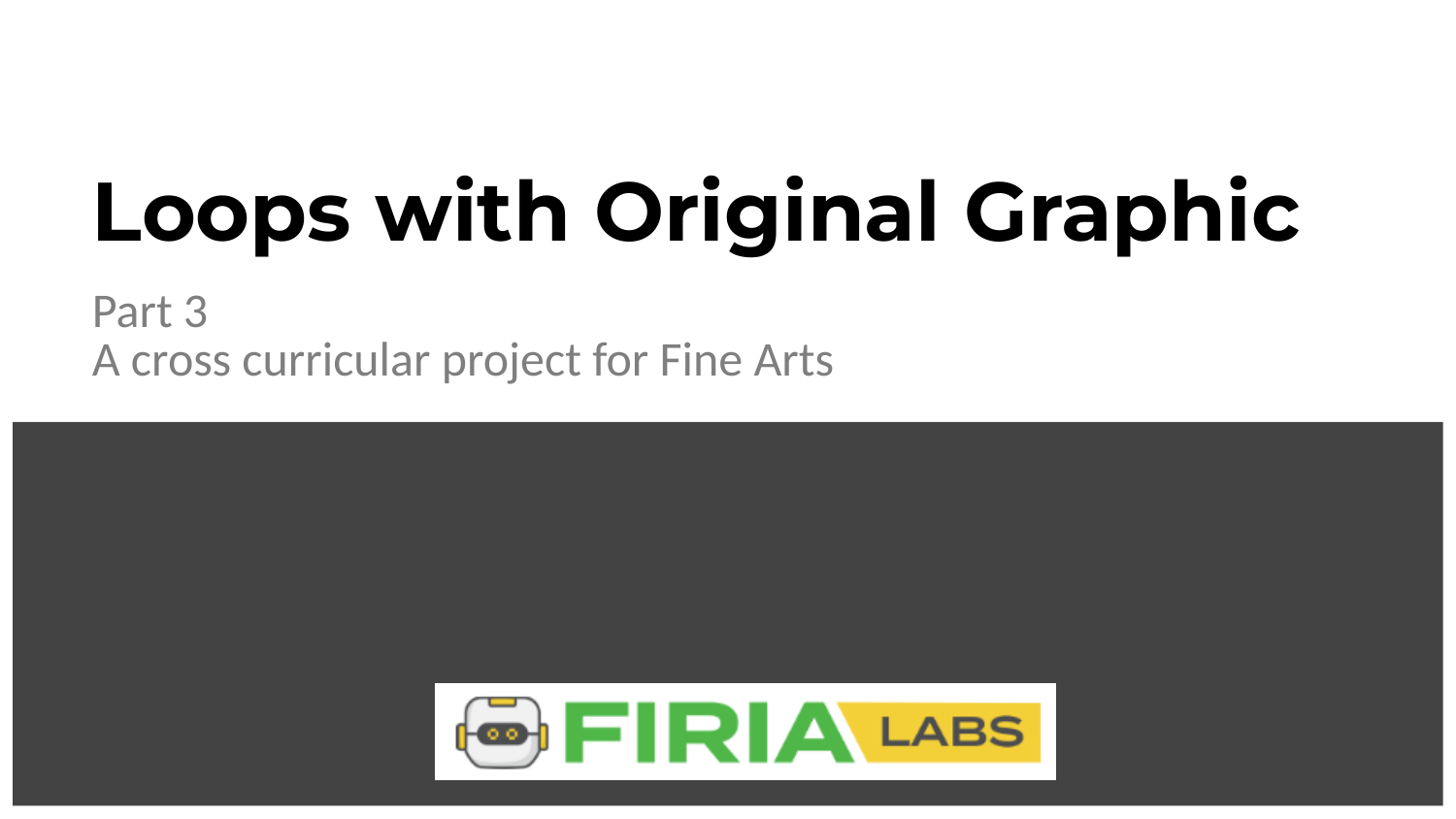

# Loops with Original Graphic
Part 3
A cross curricular project for Fine Arts